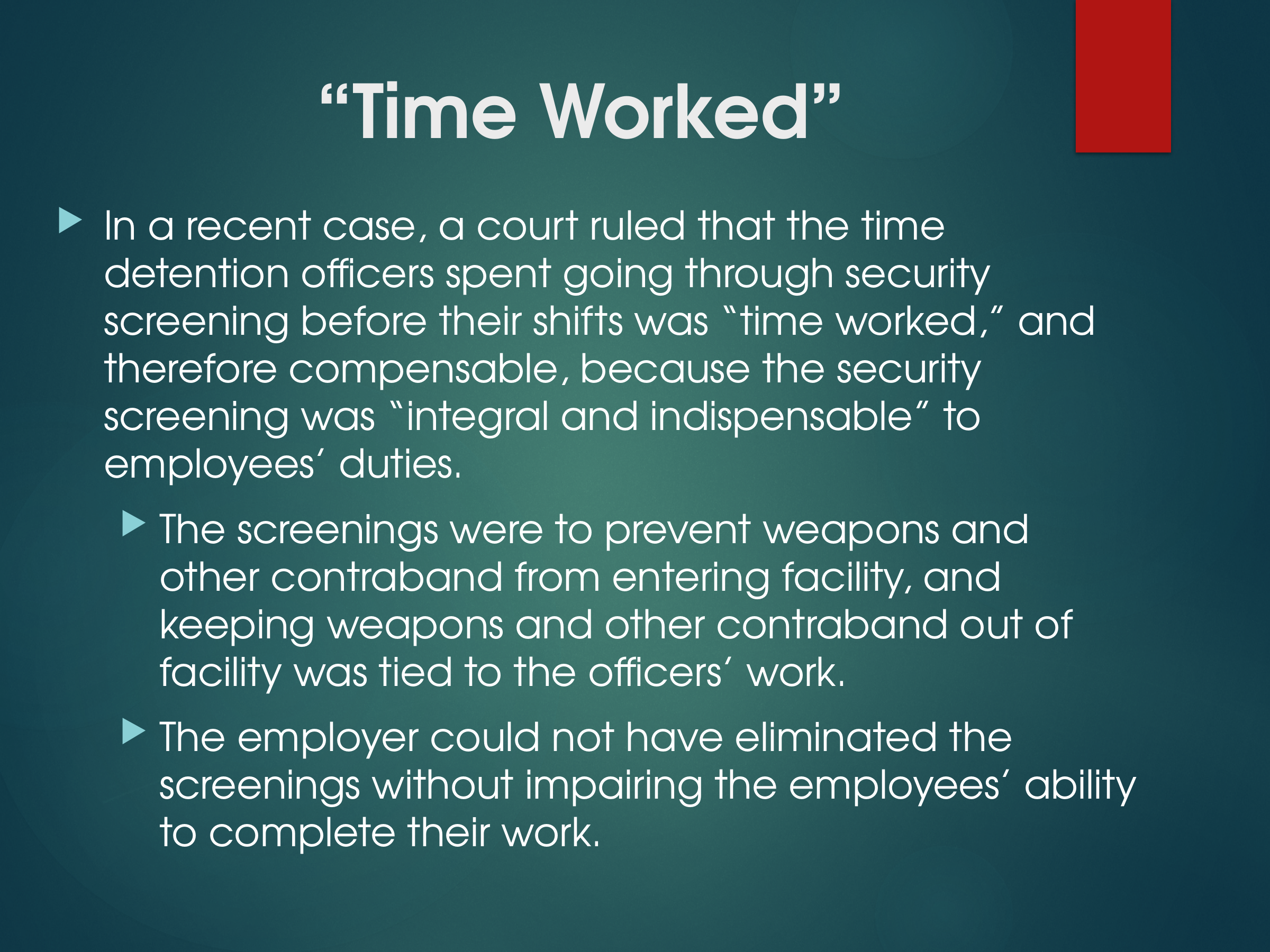

# “Time Worked”
In a recent case, a court ruled that the time detention officers spent going through security screening before their shifts was “time worked,” and therefore compensable, because the security screening was “integral and indispensable” to employees’ duties.
The screenings were to prevent weapons and other contraband from entering facility, and keeping weapons and other contraband out of facility was tied to the officers’ work.
The employer could not have eliminated the screenings without impairing the employees’ ability to complete their work.